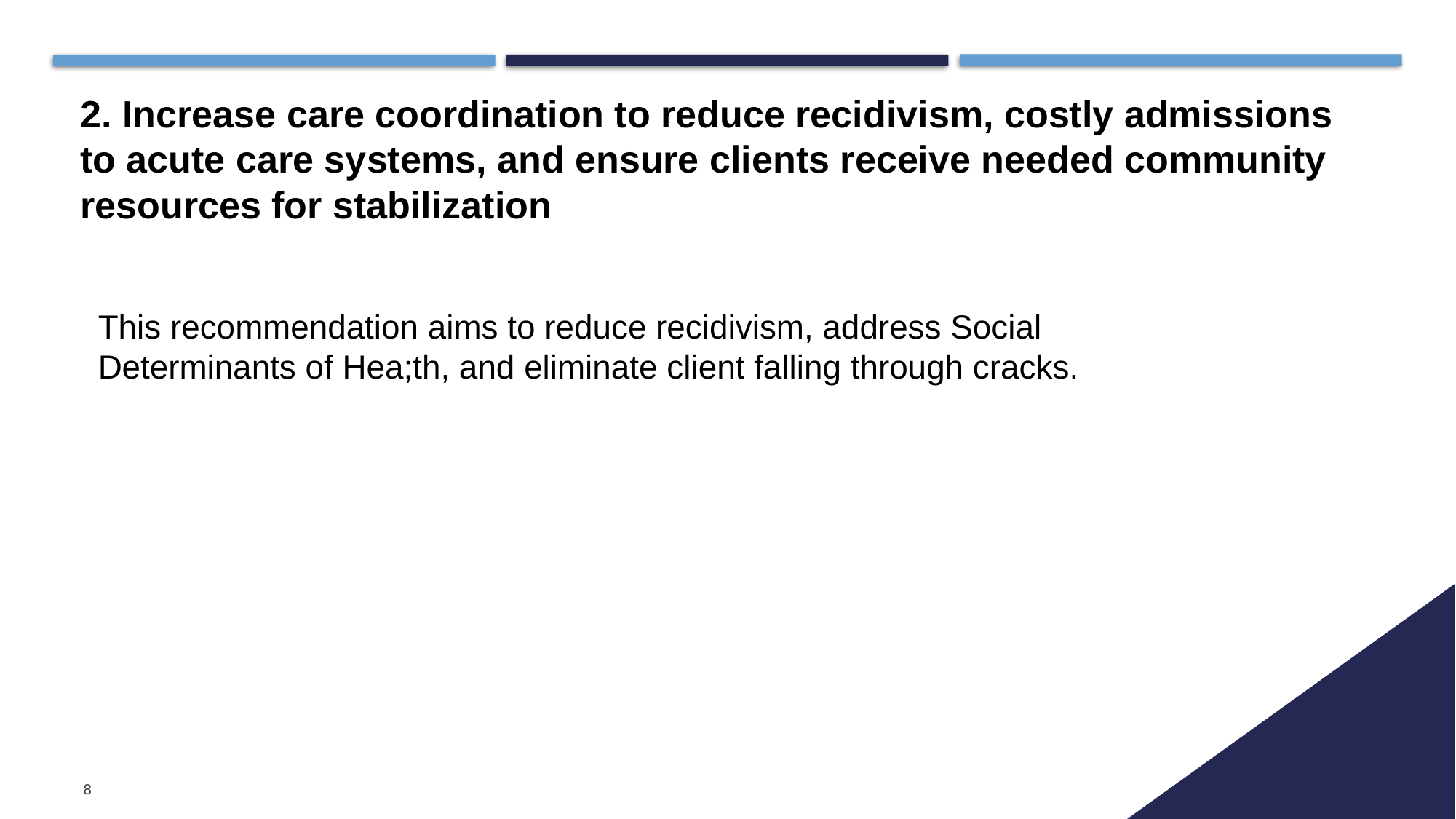

# 2. Increase care coordination to reduce recidivism, costly admissions to acute care systems, and ensure clients receive needed community resources for stabilization
This recommendation aims to reduce recidivism, address Social Determinants of Hea;th, and eliminate client falling through cracks.

8